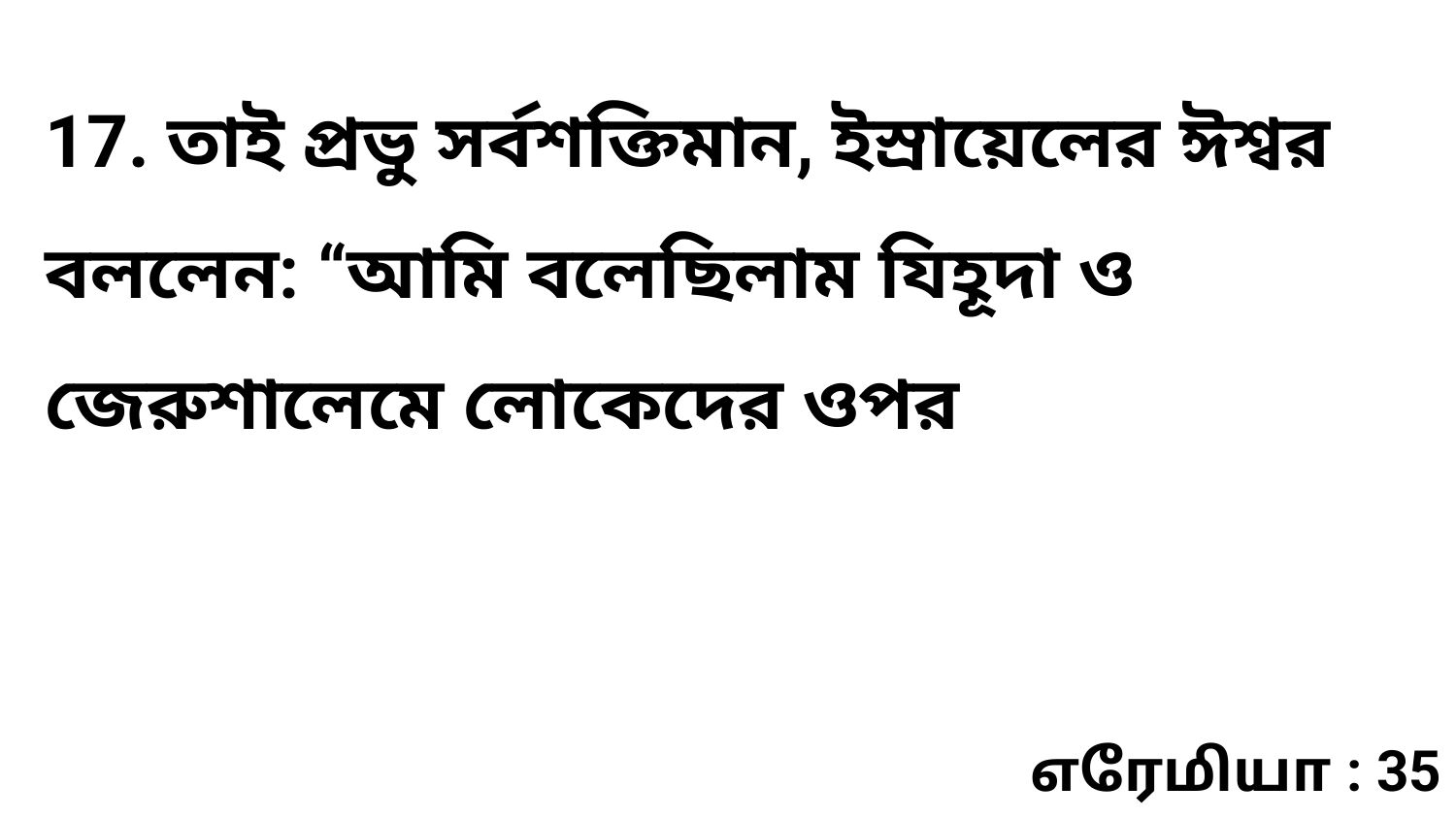

17. তাই প্রভু সর্বশক্তিমান, ইস্রায়েলের ঈশ্বর বললেন: “আমি বলেছিলাম যিহূদা ও জেরুশালেমে লোকেদের ওপর
எரேமியா : 35